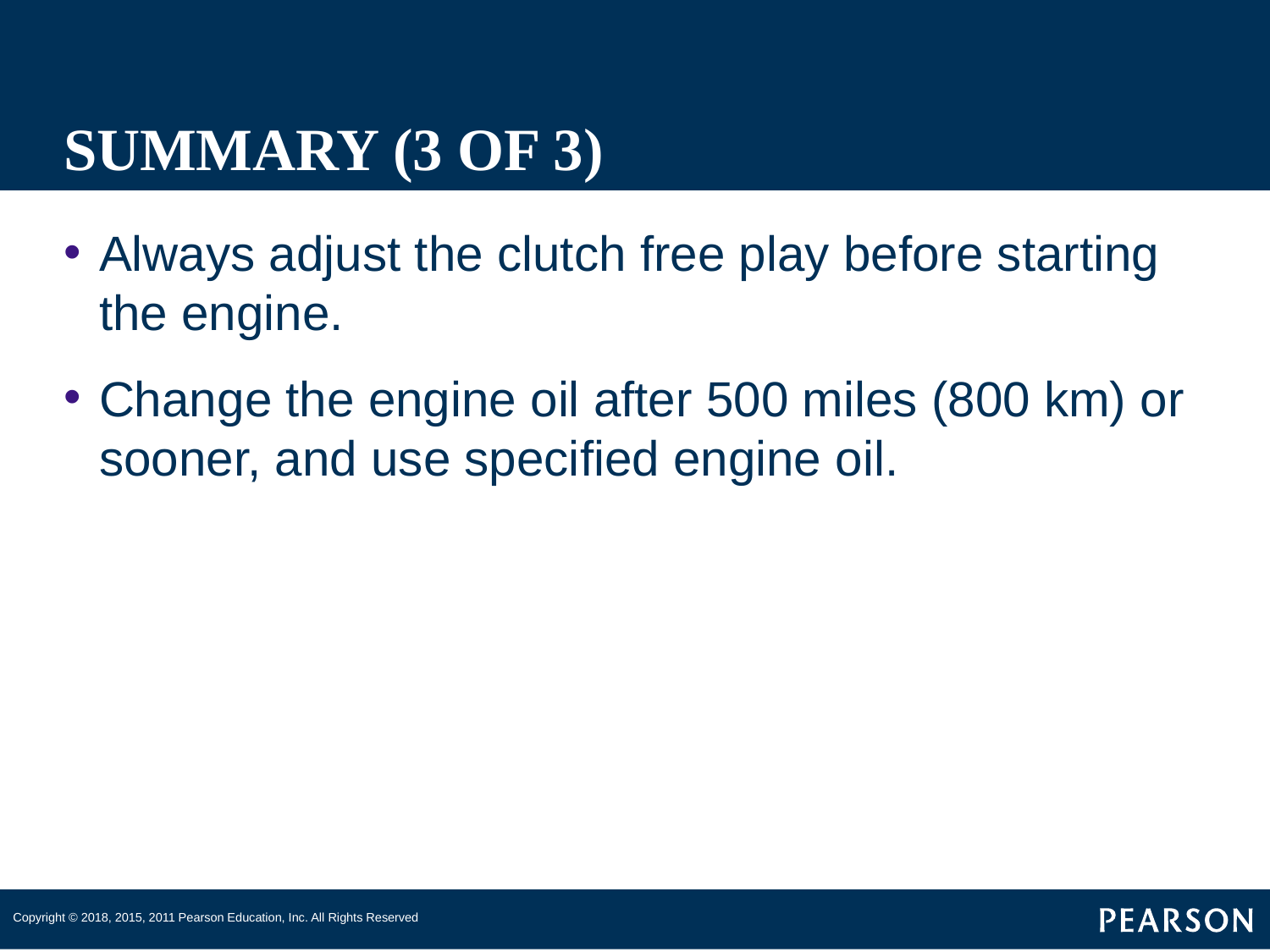

# SUMMARY (3 OF 3)
Always adjust the clutch free play before starting the engine.
Change the engine oil after 500 miles (800 km) or sooner, and use specified engine oil.